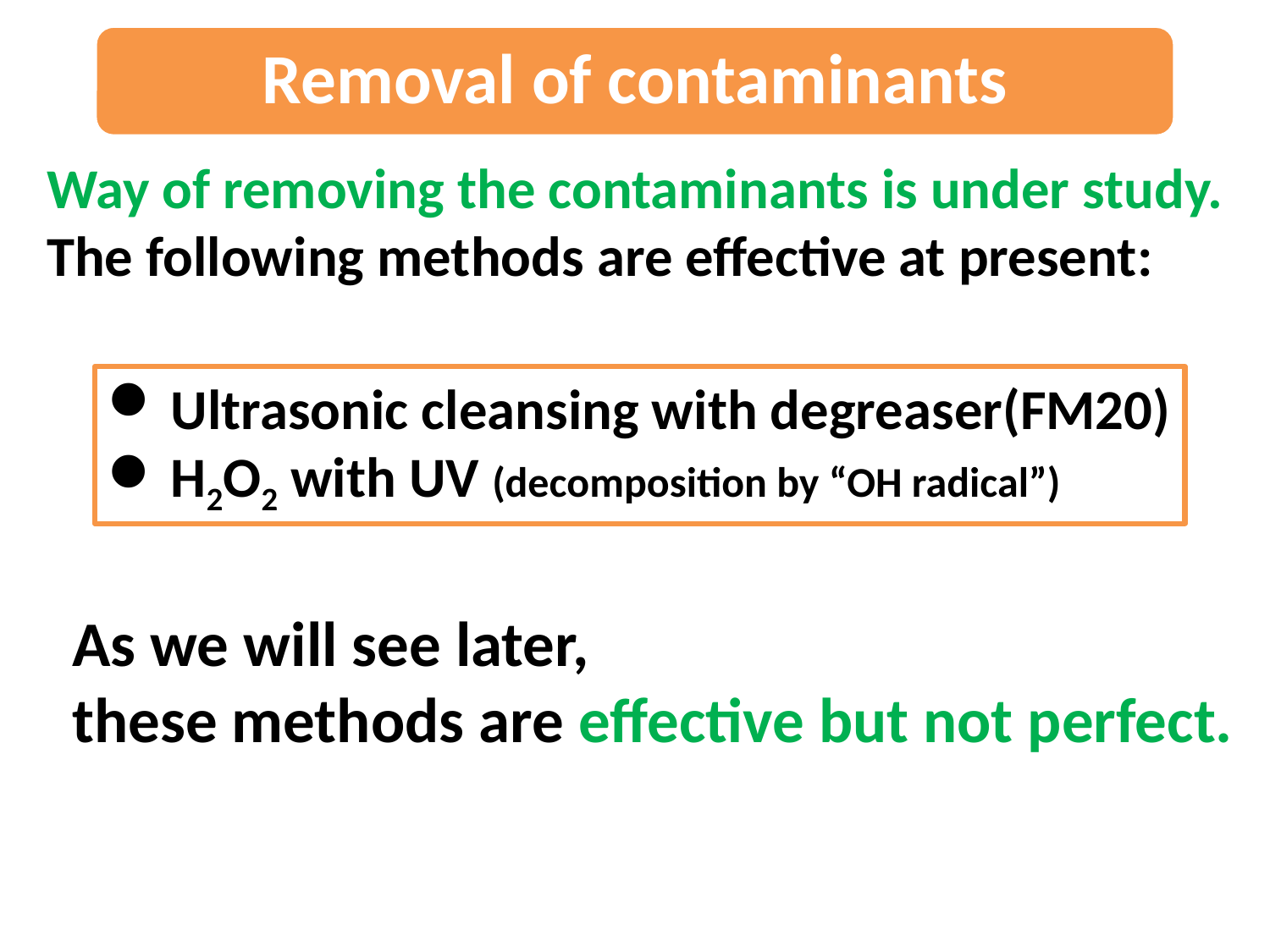

Removal of contaminants
Way of removing the contaminants is under study.
The following methods are effective at present:
Ultrasonic cleansing with degreaser(FM20)
H2O2 with UV (decomposition by “OH radical”)
As we will see later,
these methods are effective but not perfect.